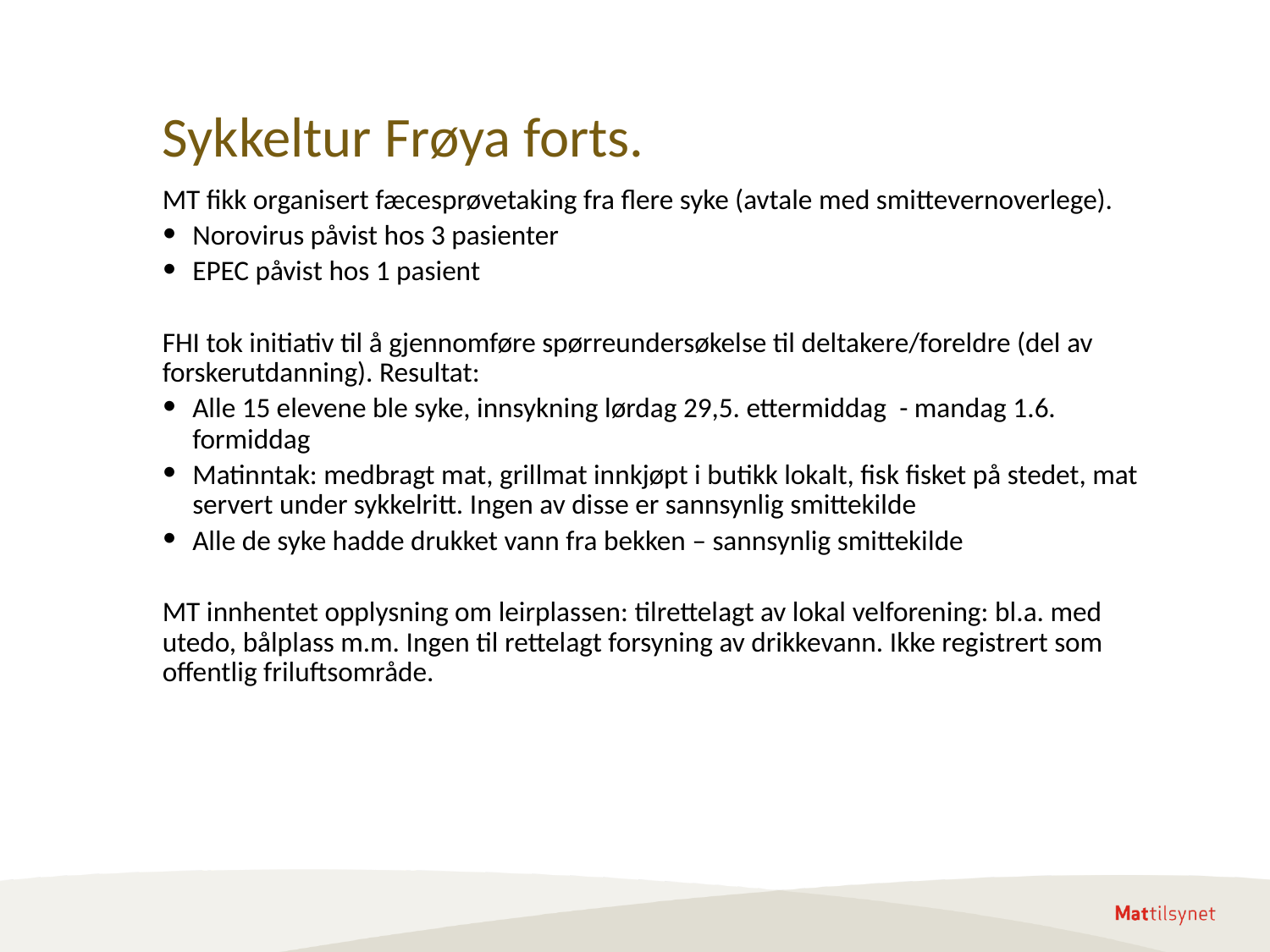

# Sykkeltur Frøya forts.
MT fikk organisert fæcesprøvetaking fra flere syke (avtale med smittevernoverlege).
Norovirus påvist hos 3 pasienter
EPEC påvist hos 1 pasient

FHI tok initiativ til å gjennomføre spørreundersøkelse til deltakere/foreldre (del av forskerutdanning). Resultat:
Alle 15 elevene ble syke, innsykning lørdag 29,5. ettermiddag  - mandag 1.6. formiddag
Matinntak: medbragt mat, grillmat innkjøpt i butikk lokalt, fisk fisket på stedet, mat servert under sykkelritt. Ingen av disse er sannsynlig smittekilde
Alle de syke hadde drukket vann fra bekken – sannsynlig smittekilde

MT innhentet opplysning om leirplassen: tilrettelagt av lokal velforening: bl.a. med utedo, bålplass m.m. Ingen til rettelagt forsyning av drikkevann. Ikke registrert som offentlig friluftsområde.